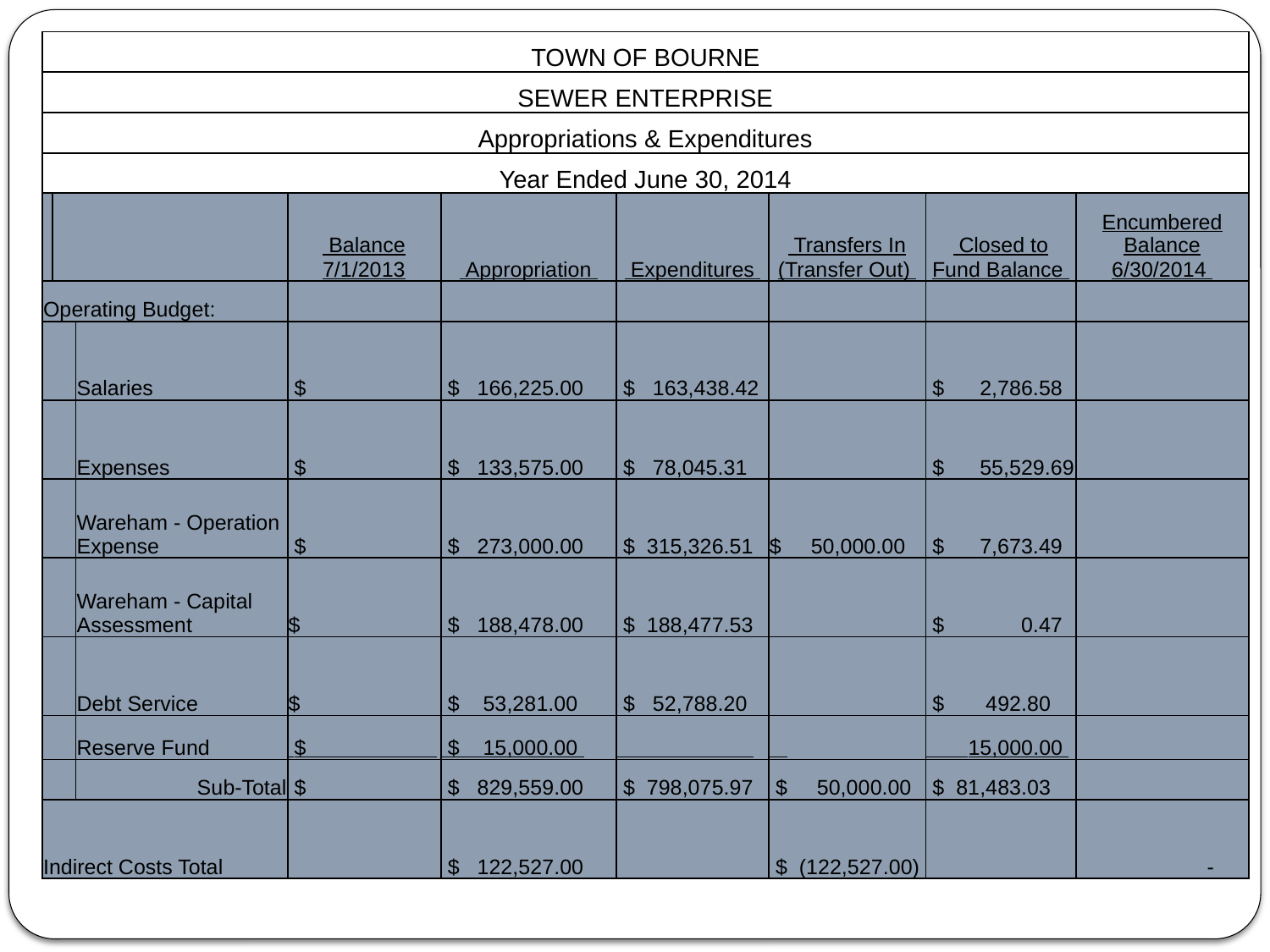

| TOWN OF BOURNE |  |  |  |  |  |  |  |  |
| --- | --- | --- | --- | --- | --- | --- | --- | --- |
| SEWER ENTERPRISE |  |  |  |  |  |  |  |  |
| Appropriations & Expenditures |  |  |  |  |  |  |  |  |
| Year Ended June 30, 2014 |  |  |  |  |  |  |  |  |
|  |  |  | Balance 7/1/2013 | Appropriation | Expenditures | Transfers In (Transfer Out) | Closed to Fund Balance | Encumbered Balance 6/30/2014 |
| Operating Budget: |  |  |  |  |  |  |  |  |
|  |  | Salaries | $ | $ 166,225.00 | $ 163,438.42 |  | $ 2,786.58 |  |
|  |  | Expenses | $ | $ 133,575.00 | $ 78,045.31 |  | $ 55,529.69 |  |
|  |  | Wareham - Operation Expense | $ | $ 273,000.00 | $ 315,326.51 | $ 50,000.00 | $ 7,673.49 |  |
|  |  | Wareham - Capital Assessment | $ | $ 188,478.00 | $ 188,477.53 |  | $ 0.47 |  |
|  |  | Debt Service | $ | $ 53,281.00 | $ 52,788.20 |  | $ 492.80 |  |
|  |  | Reserve Fund | $ | $ 15,000.00 |  |  | 15,000.00 |  |
|  |  | Sub-Total | $ | $ 829,559.00 | $ 798,075.97 | $ 50,000.00 | $ 81,483.03 |  |
| Indirect Costs Total |  |  |  | $ 122,527.00 |  | $ (122,527.00) |  | - |